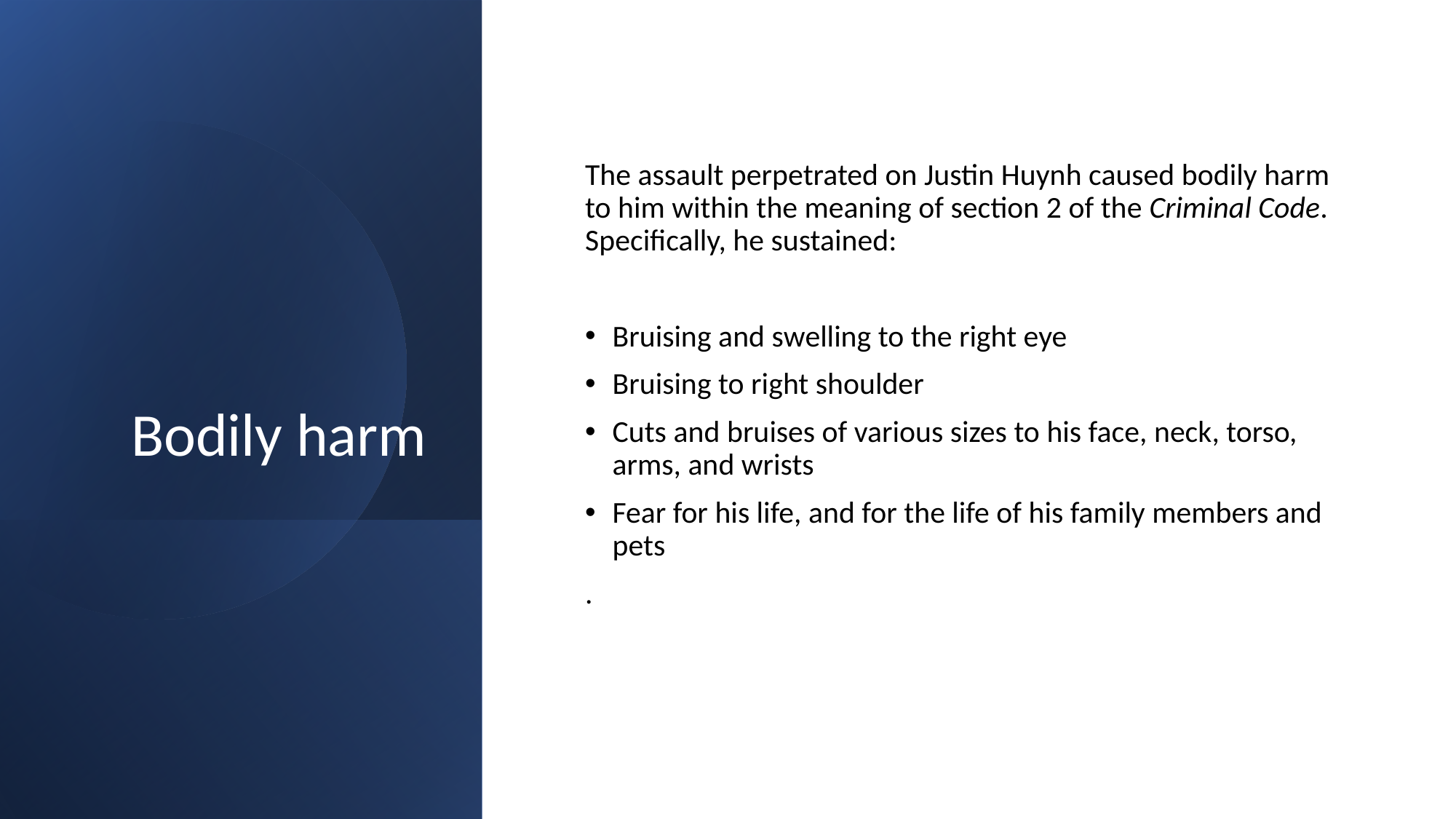

# Bodily harm
The assault perpetrated on Justin Huynh caused bodily harm to him within the meaning of section 2 of the Criminal Code. Specifically, he sustained:

Bruising and swelling to the right eye
Bruising to right shoulder
Cuts and bruises of various sizes to his face, neck, torso, arms, and wrists
Fear for his life, and for the life of his family members and pets
.